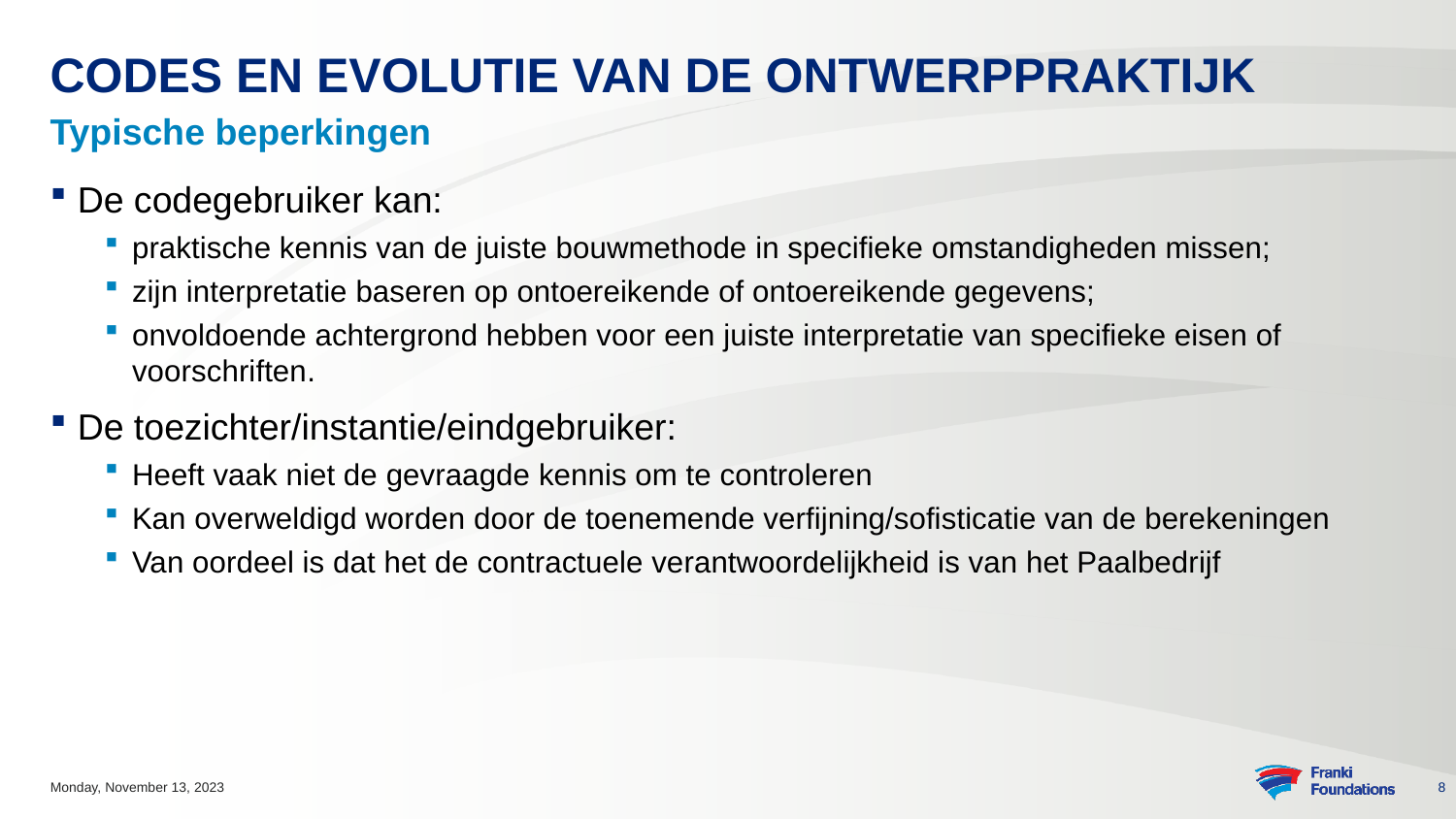

# Codes en evolutie van de ontwerppraktijk
Typische beperkingen
De codegebruiker kan:
praktische kennis van de juiste bouwmethode in specifieke omstandigheden missen;
zijn interpretatie baseren op ontoereikende of ontoereikende gegevens;
onvoldoende achtergrond hebben voor een juiste interpretatie van specifieke eisen of voorschriften.
De toezichter/instantie/eindgebruiker:
Heeft vaak niet de gevraagde kennis om te controleren
Kan overweldigd worden door de toenemende verfijning/sofisticatie van de berekeningen
Van oordeel is dat het de contractuele verantwoordelijkheid is van het Paalbedrijf

Monday, November 13, 2023
8